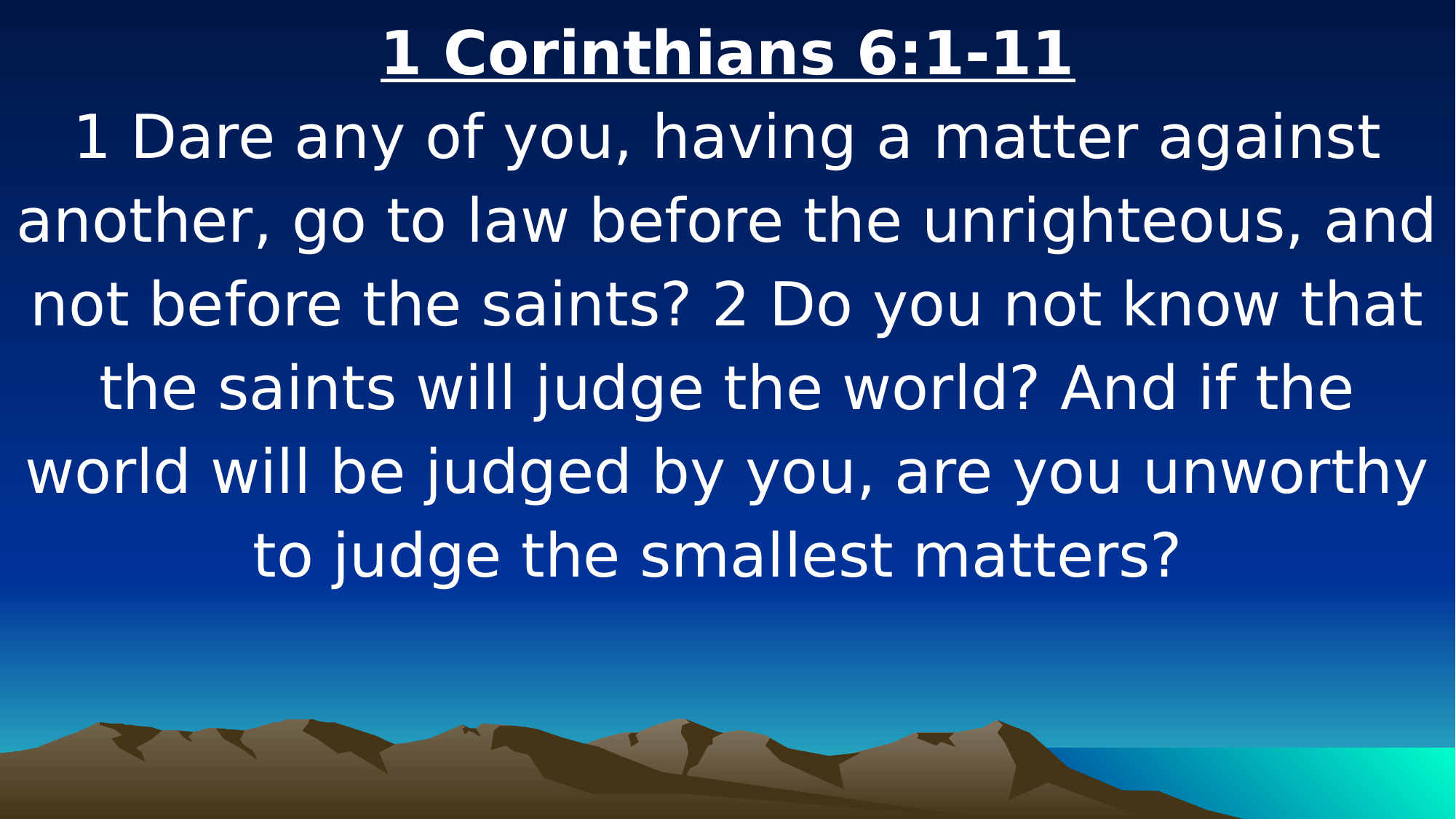

1 Corinthians 6:1-11
1 Dare any of you, having a matter against another, go to law before the unrighteous, and not before the saints? 2 Do you not know that the saints will judge the world? And if the world will be judged by you, are you unworthy to judge the smallest matters?